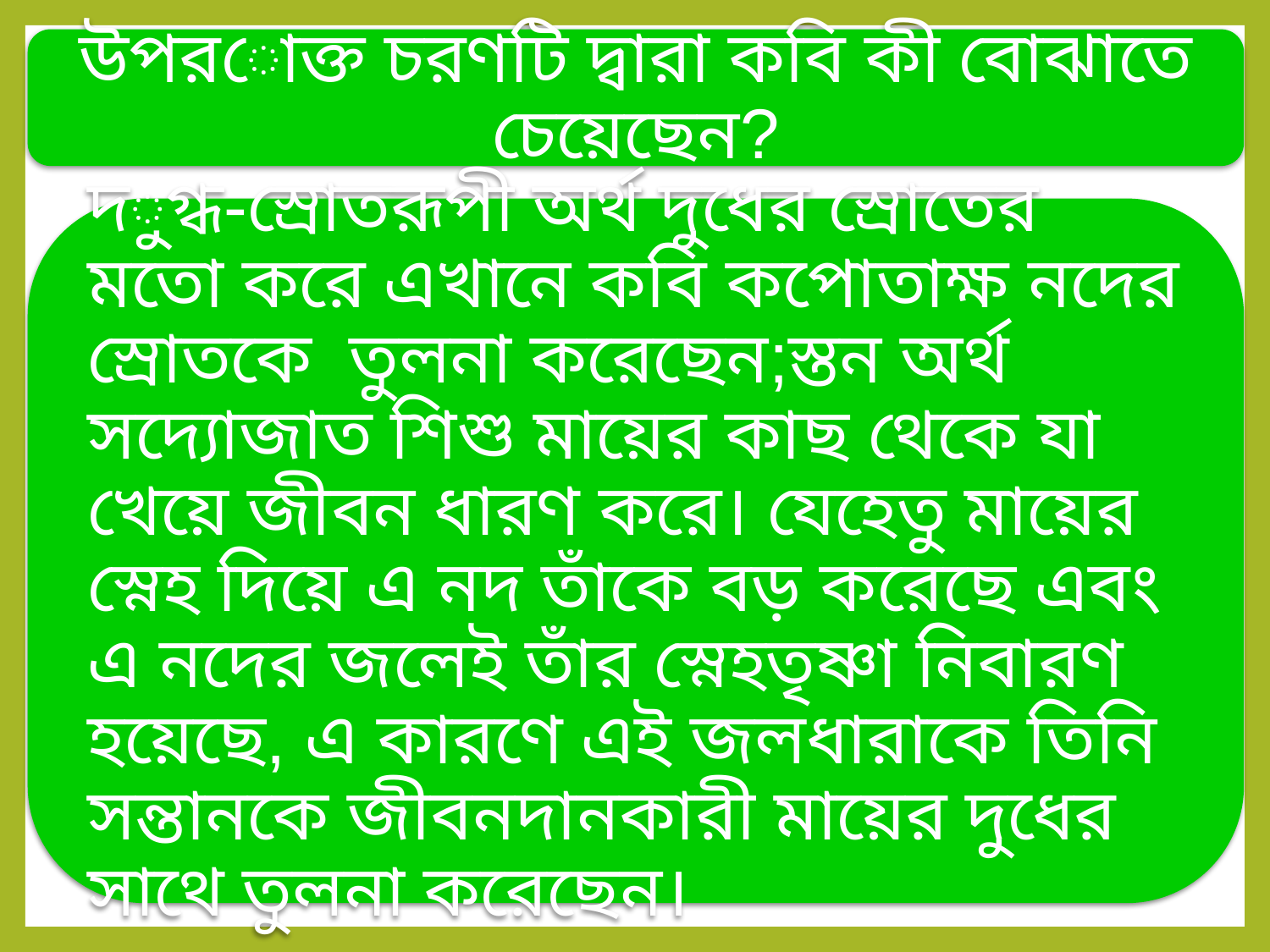

উপরোক্ত চরণটি দ্বারা কবি কী বোঝাতে চেয়েছেন?
দুগ্ধ-স্রোতরূপী অর্থ দুধের স্রোতের  মতো করে এখানে কবি কপোতাক্ষ নদের স্রোতকে  তুলনা করেছেন;স্তন অর্থ সদ্যোজাত শিশু মায়ের কাছ থেকে যা খেয়ে জীবন ধারণ করে। যেহেতু মায়ের স্নেহ দিয়ে এ নদ তাঁকে বড় করেছে এবং এ নদের জলেই তাঁর স্নেহতৃষ্ণা নিবারণ হয়েছে, এ কারণে এই জলধারাকে তিনি সন্তানকে জীবনদানকারী মায়ের দুধের সাথে তুলনা করেছেন।